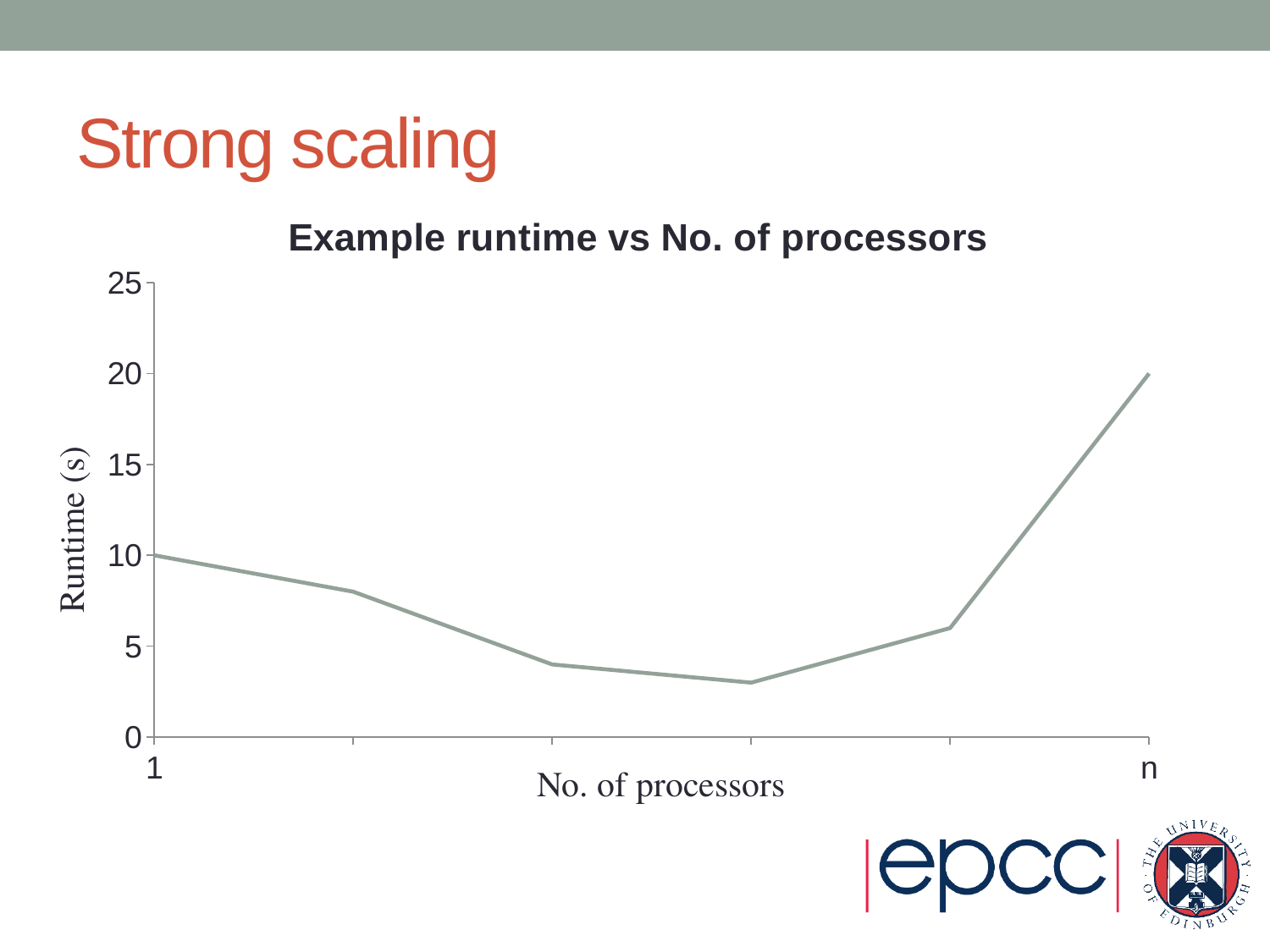

# Strong scaling

### Chart: Example runtime vs No. of processors

| Category | Column1 |
|---|---|
| 1 | 10.0 |
|  | 8.0 |
|  | 4.0 |
|  | 3.0 |
|  | 6.0 |
| n | 20.0 |
Runtime (s)
No. of processors